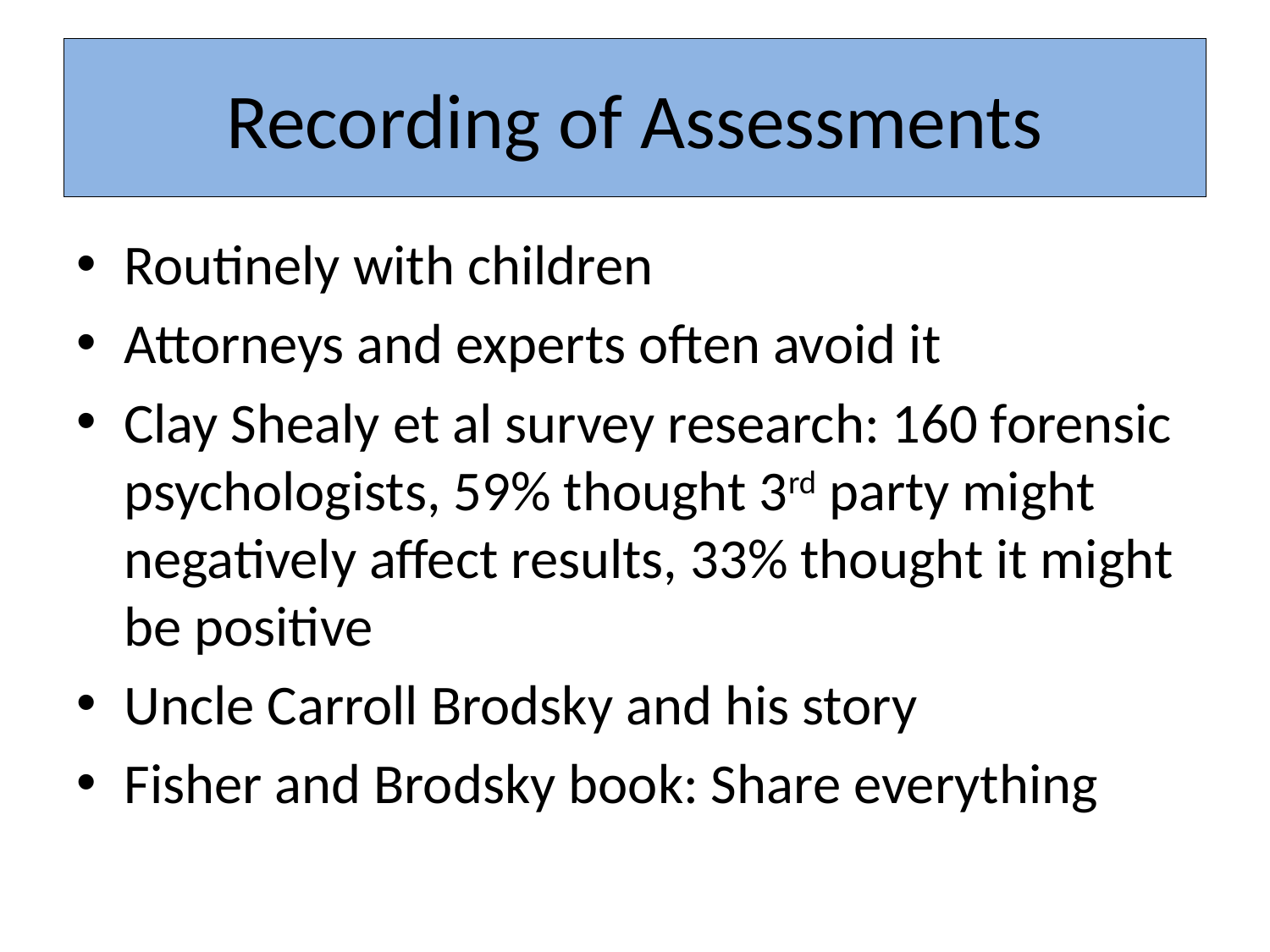

# Recording of Assessments
Routinely with children
Attorneys and experts often avoid it
Clay Shealy et al survey research: 160 forensic psychologists, 59% thought 3rd party might negatively affect results, 33% thought it might be positive
Uncle Carroll Brodsky and his story
Fisher and Brodsky book: Share everything